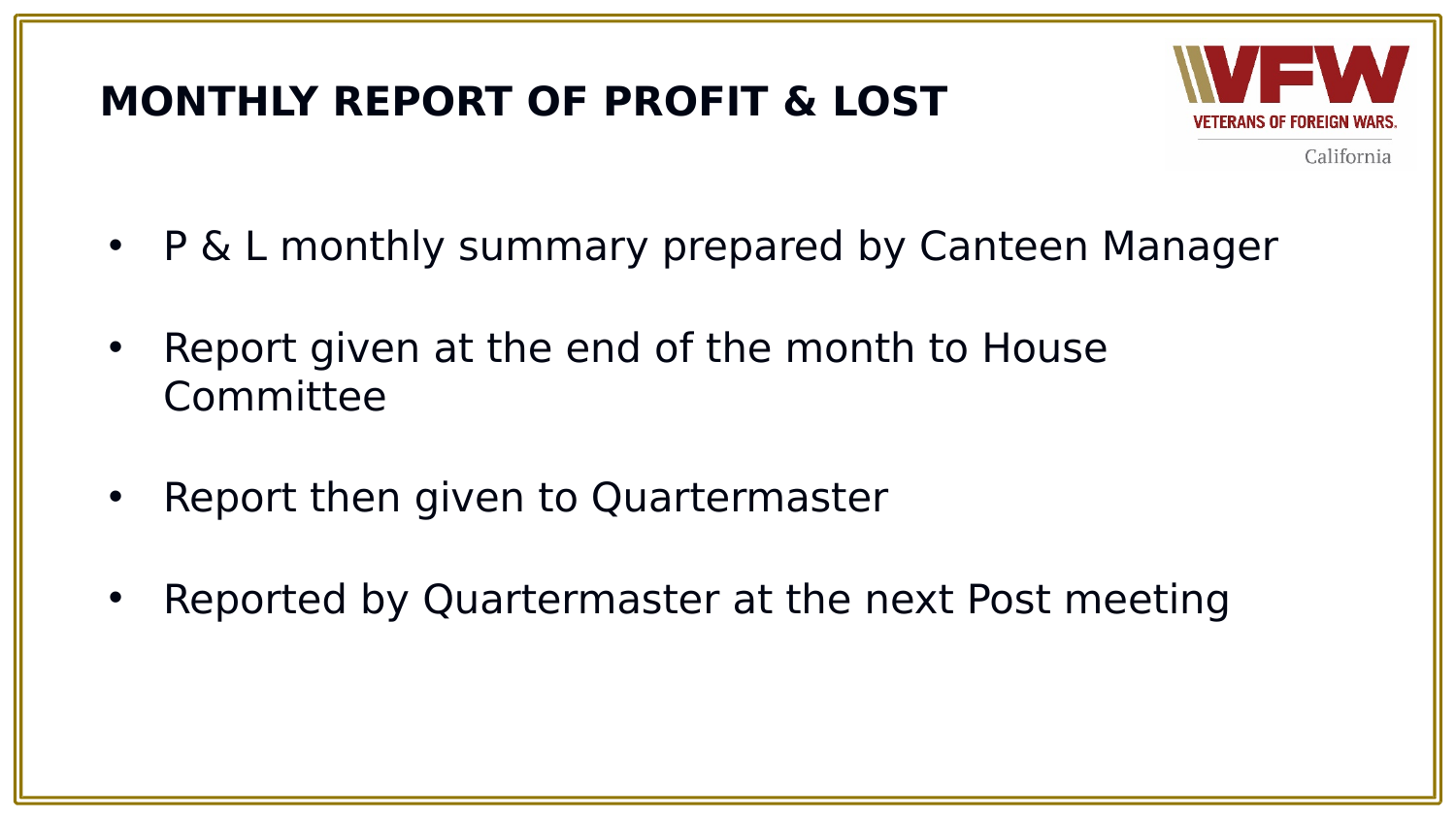

# MONTHLY REPORT OF PROFIT & LOST
P & L monthly summary prepared by Canteen Manager

Report given at the end of the month to House Committee

Report then given to Quartermaster

Reported by Quartermaster at the next Post meeting